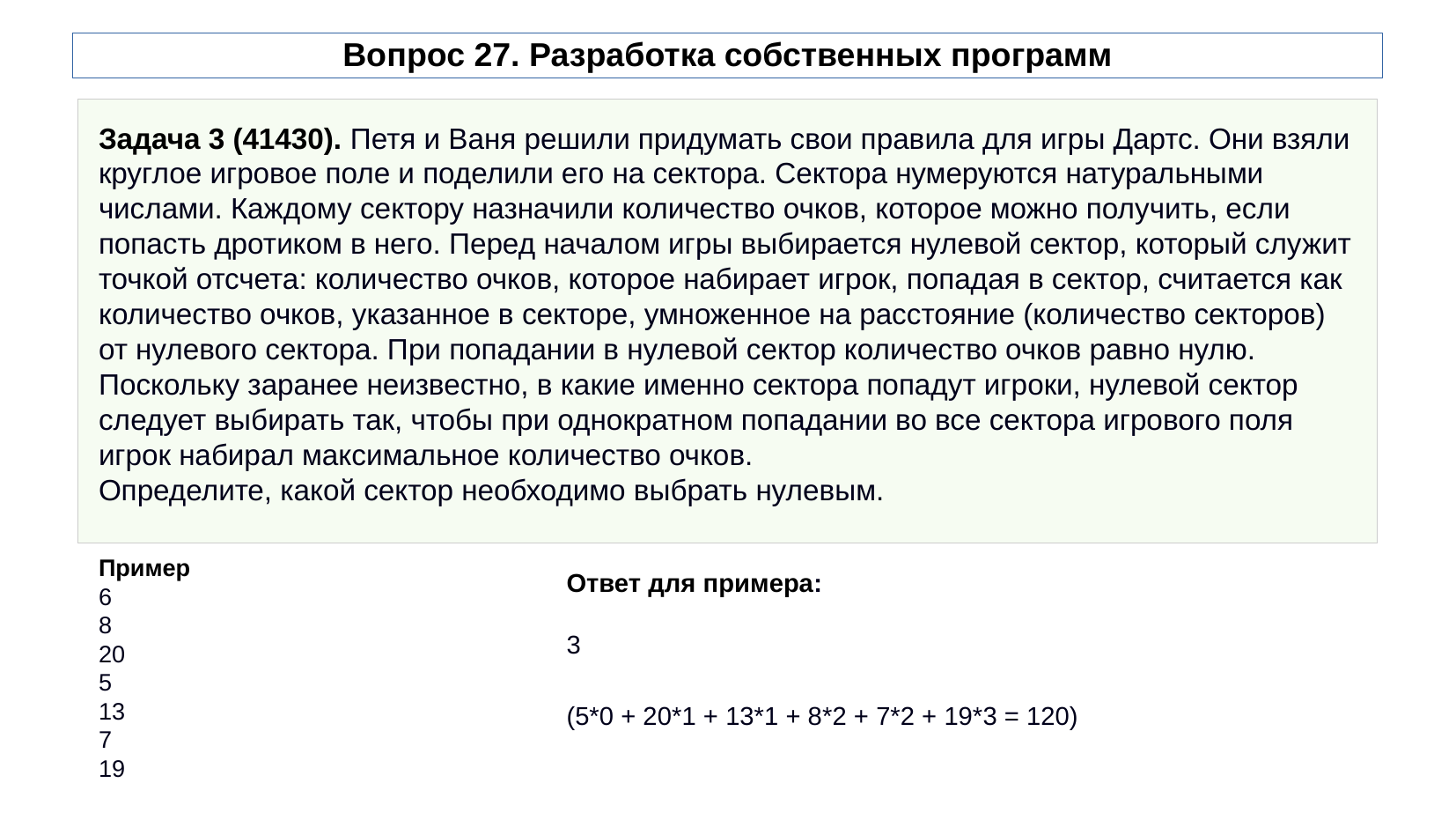

# Вопрос 27. Разработка собственных программ
Задача 3 (41430). Петя и Ваня решили придумать свои правила для игры Дартс. Они взяли круглое игровое поле и поделили его на сектора. Сектора нумеруются натуральными числами. Каждому сектору назначили количество очков, которое можно получить, если попасть дротиком в него. Перед началом игры выбирается нулевой сектор, который служит точкой отсчета: количество очков, которое набирает игрок, попадая в сектор, считается как количество очков, указанное в секторе, умноженное на расстояние (количество секторов) от нулевого сектора. При попадании в нулевой сектор количество очков равно нулю.
Поскольку заранее неизвестно, в какие именно сектора попадут игроки, нулевой сектор следует выбирать так, чтобы при однократном попадании во все сектора игрового поля игрок набирал максимальное количество очков.
Определите, какой сектор необходимо выбрать нулевым.
Пример
6
8
20
5
13
7
19
Ответ для примера:
3
(5*0 + 20*1 + 13*1 + 8*2 + 7*2 + 19*3 = 120)